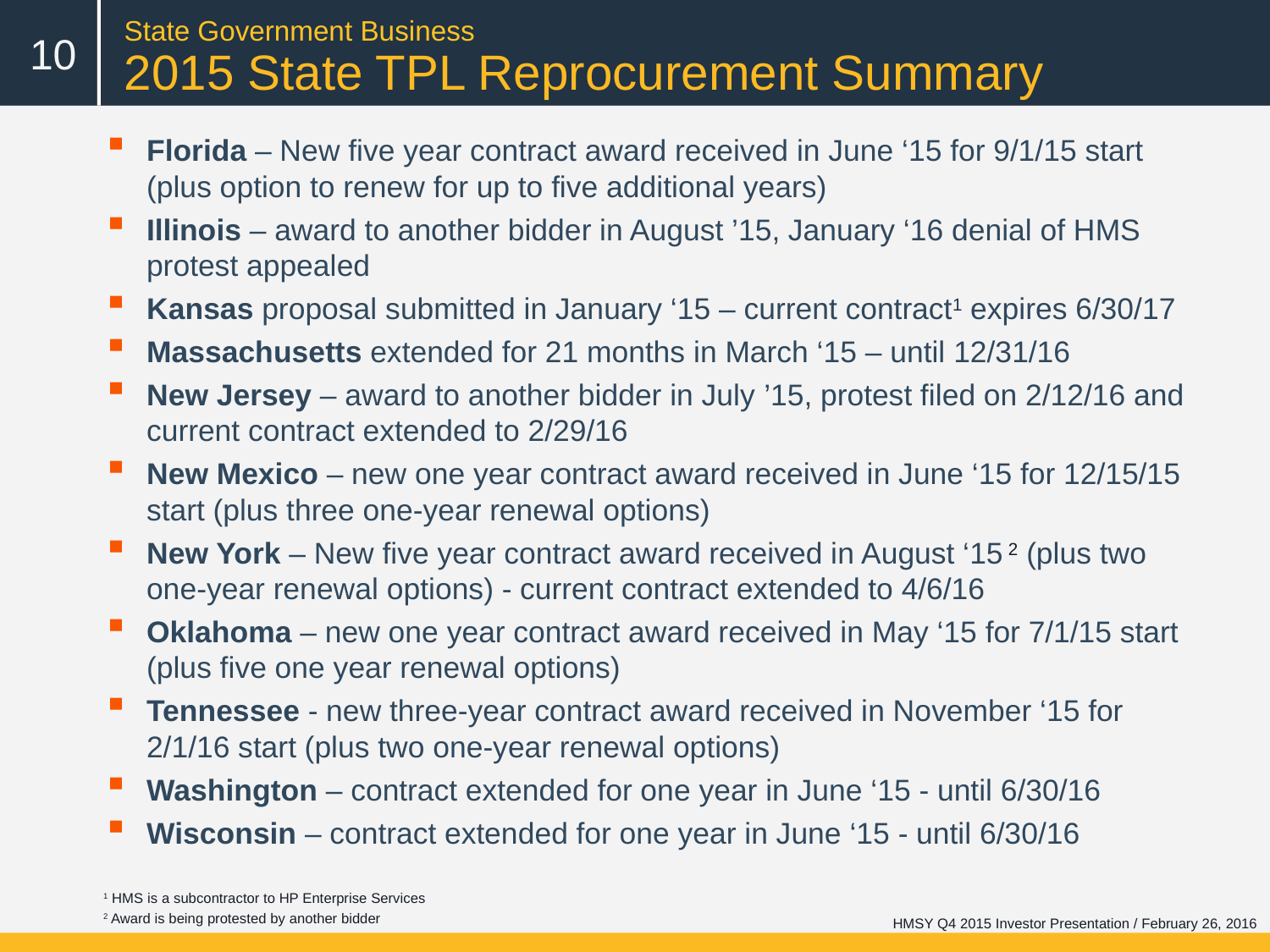

10
# State Government Business 2015 State TPL Reprocurement Summary
Florida – New five year contract award received in June ‘15 for 9/1/15 start (plus option to renew for up to five additional years)
Illinois – award to another bidder in August ’15, January ‘16 denial of HMS protest appealed
Kansas proposal submitted in January ‘15 – current contract1 expires 6/30/17
Massachusetts extended for 21 months in March ‘15 – until 12/31/16
New Jersey – award to another bidder in July ’15, protest filed on 2/12/16 and current contract extended to 2/29/16
New Mexico – new one year contract award received in June ‘15 for 12/15/15 start (plus three one-year renewal options)
New York – New five year contract award received in August ‘15 2 (plus two  one-year renewal options) - current contract extended to 4/6/16
Oklahoma – new one year contract award received in May ‘15 for 7/1/15 start (plus five one year renewal options)
Tennessee - new three-year contract award received in November ‘15 for 2/1/16 start (plus two one-year renewal options)
Washington – contract extended for one year in June ‘15 - until 6/30/16
Wisconsin – contract extended for one year in June ‘15 - until 6/30/16
1 HMS is a subcontractor to HP Enterprise Services
2 Award is being protested by another bidder

HMSY Q4 2015 Investor Presentation / February 26, 2016